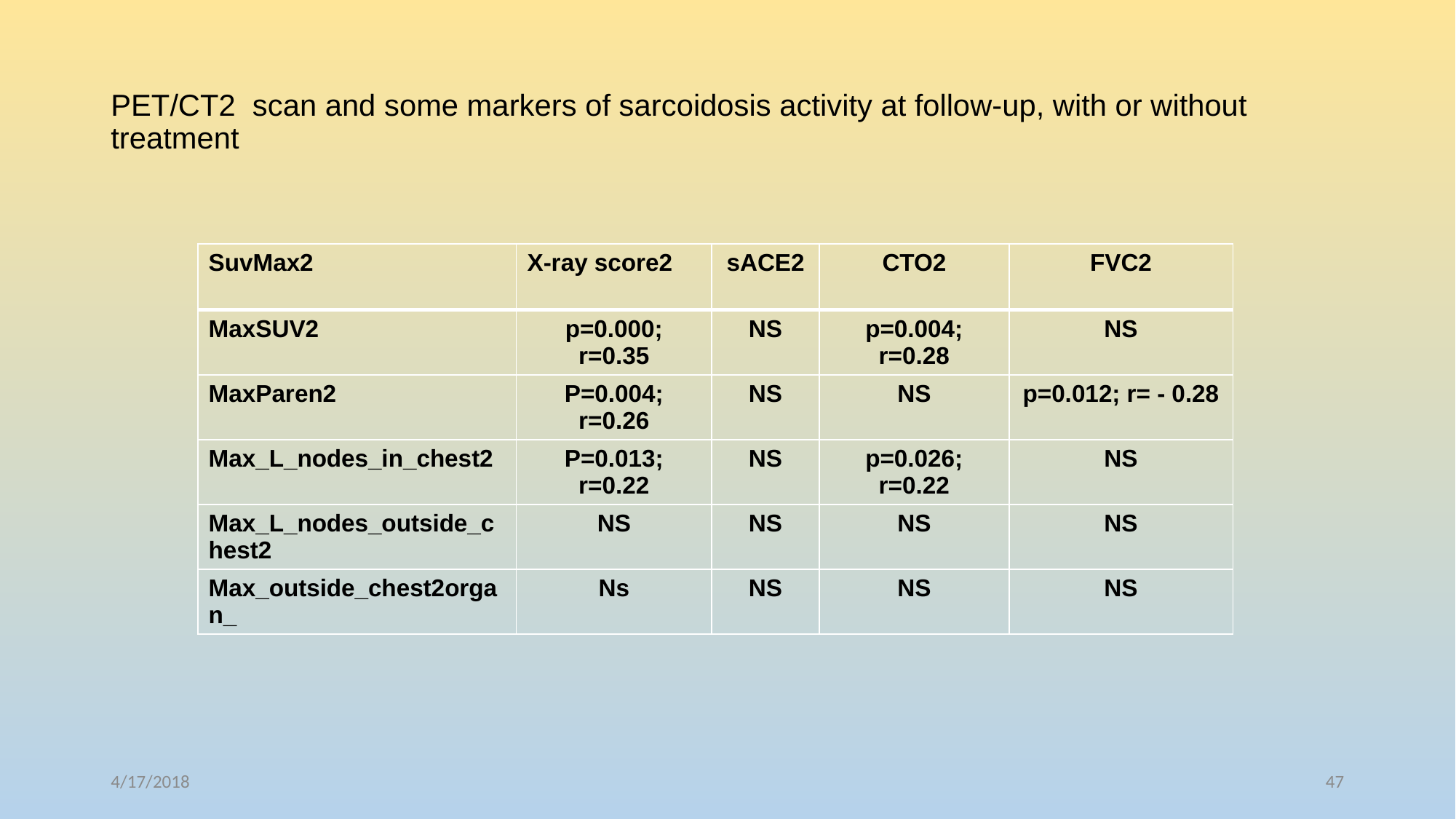

# PET/CT2  scan and some markers of sarcoidosis activity at follow-up, with or without treatment
| SuvMax2 | X-ray score2 | sACE2 | CTO2 | FVC2 |
| --- | --- | --- | --- | --- |
| MaxSUV2 | p=0.000; r=0.35 | NS | p=0.004; r=0.28 | NS |
| MaxParen2 | P=0.004; r=0.26 | NS | NS | p=0.012; r= - 0.28 |
| Max\_L\_nodes\_in\_chest2 | P=0.013; r=0.22 | NS | p=0.026; r=0.22 | NS |
| Max\_L\_nodes\_outside\_chest2 | NS | NS | NS | NS |
| Max\_outside\_chest2organ\_ | Ns | NS | NS | NS |
4/17/2018
47